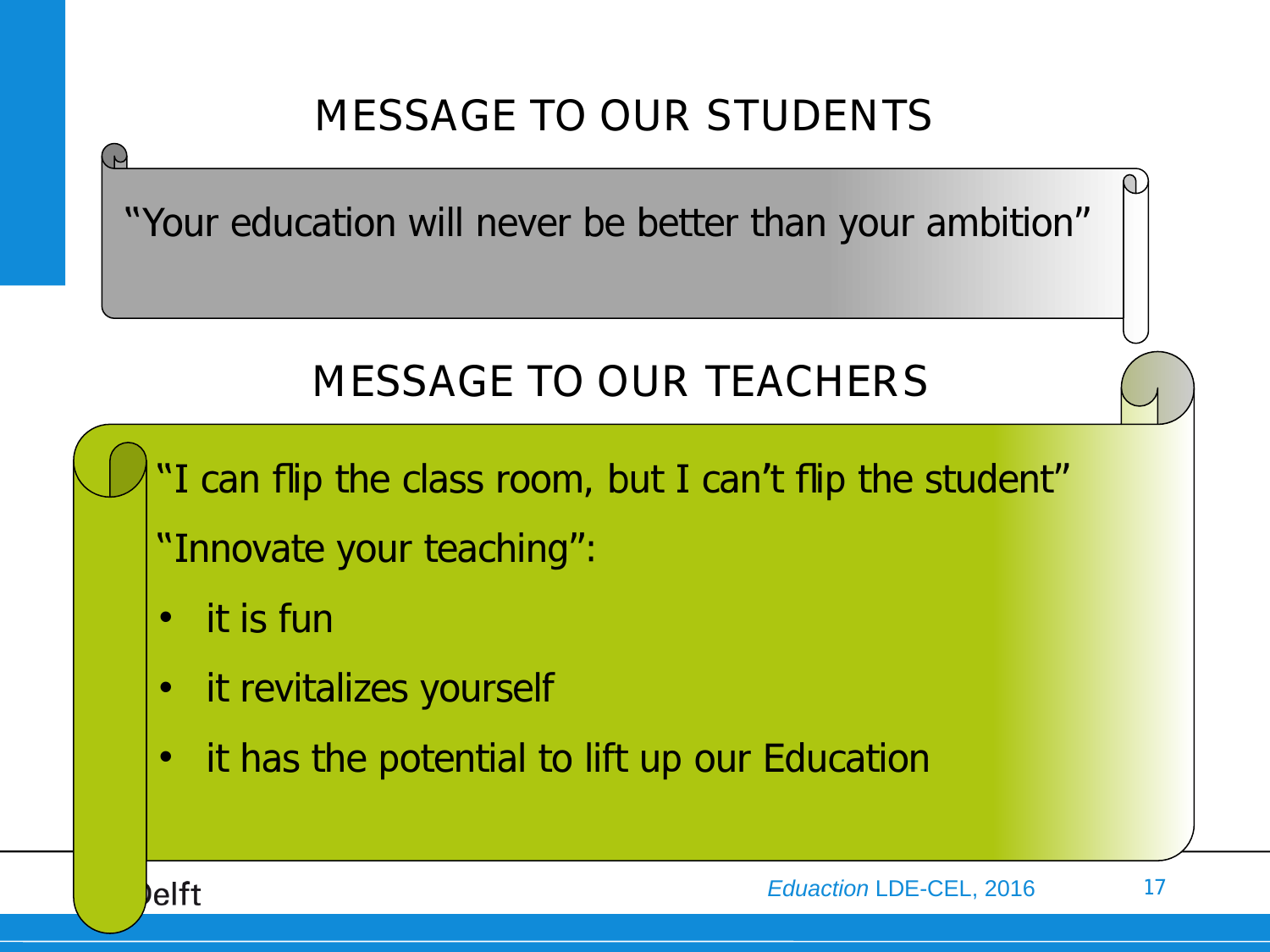

message to our students
“Your education will never be better than your ambition”
message to our teachers
“I can flip the class room, but I can’t flip the student”
“Innovate your teaching”:
it is fun
it revitalizes yourself
it has the potential to lift up our Education